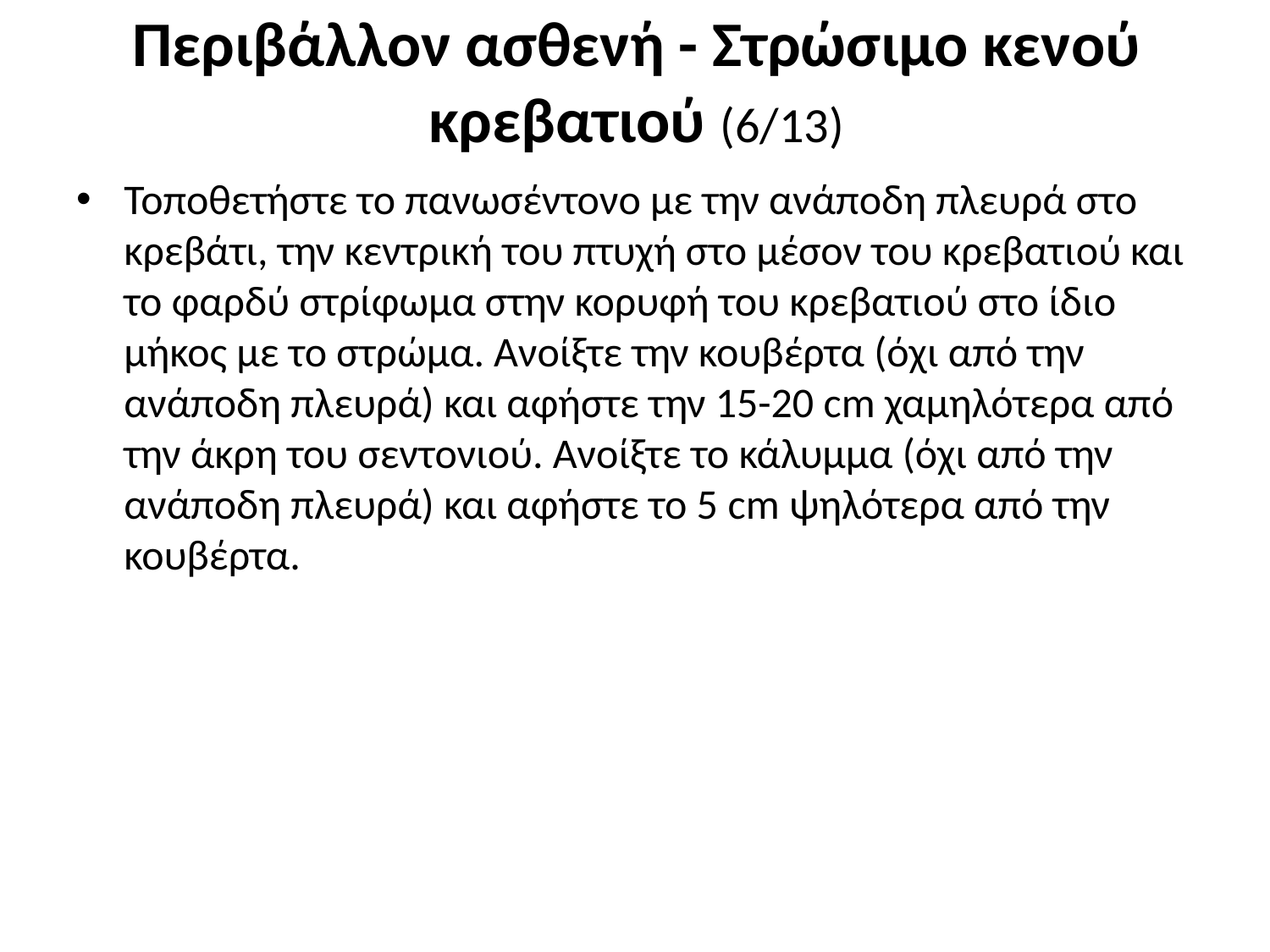

# Περιβάλλον ασθενή - Στρώσιμο κενού κρεβατιού (6/13)
Τοποθετήστε το πανωσέντονο με την ανάποδη πλευρά στο κρεβάτι, την κεντρική του πτυχή στο μέσον του κρεβατιού και το φαρδύ στρίφωμα στην κορυφή του κρεβατιού στο ίδιο μήκος με το στρώμα. Ανοίξτε την κουβέρτα (όχι από την ανάποδη πλευρά) και αφήστε την 15-20 cm χαμηλότερα από την άκρη του σεντονιού. Ανοίξτε το κάλυμμα (όχι από την ανάποδη πλευρά) και αφήστε το 5 cm ψηλότερα από την κουβέρτα.